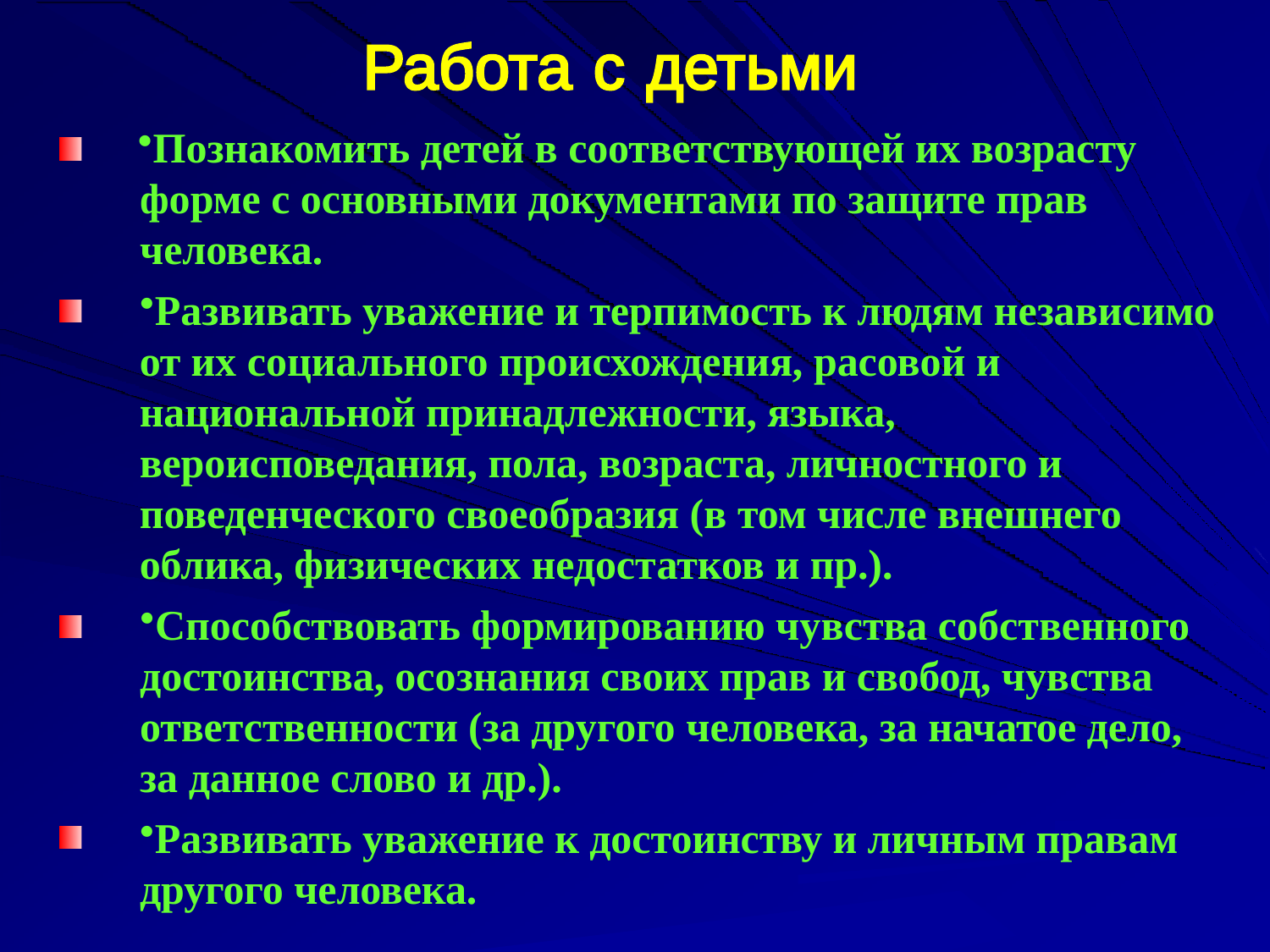

# Работа с детьми
Познакомить детей в соответствующей их возрасту  форме с основными документами по защите прав  человека.
Развивать уважение и терпимость к людям независимо  от их социального происхождения, расовой и  национальной принадлежности, языка,  вероисповедания, пола, возраста, личностного и  поведенческого своеобразия (в том числе внешнего  облика, физических недостатков и пр.).
Способствовать формированию чувства собственного  достоинства, осознания своих прав и свобод, чувства  ответственности (за другого человека, за начатое дело,  за данное слово и др.).
Развивать уважение к достоинству и личным правам  другого человека.